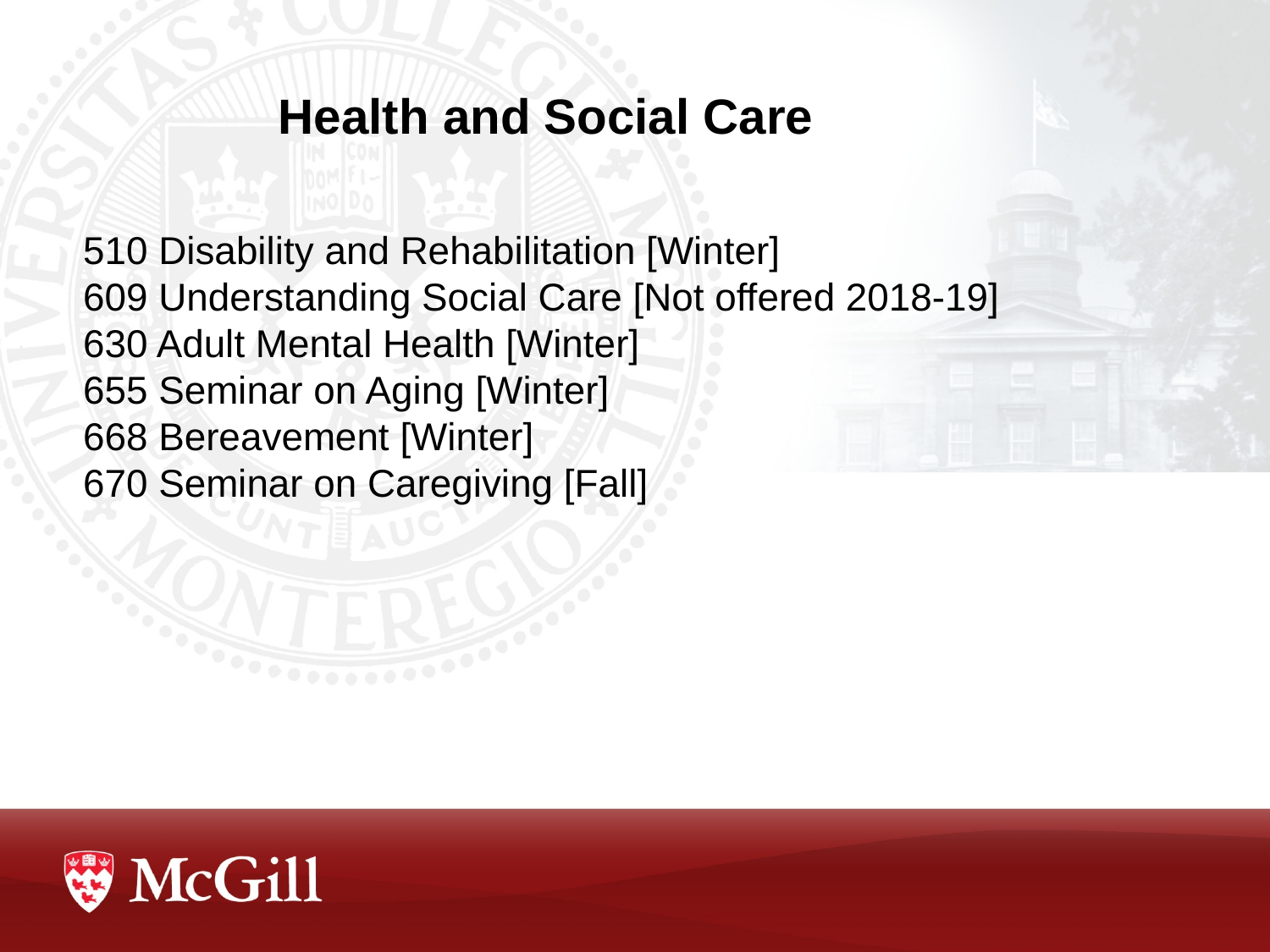

# Health and Social Care
510 Disability and Rehabilitation [Winter]
609 Understanding Social Care [Not offered 2018-19]
630 Adult Mental Health [Winter]
655 Seminar on Aging [Winter]
668 Bereavement [Winter]
670 Seminar on Caregiving [Fall]